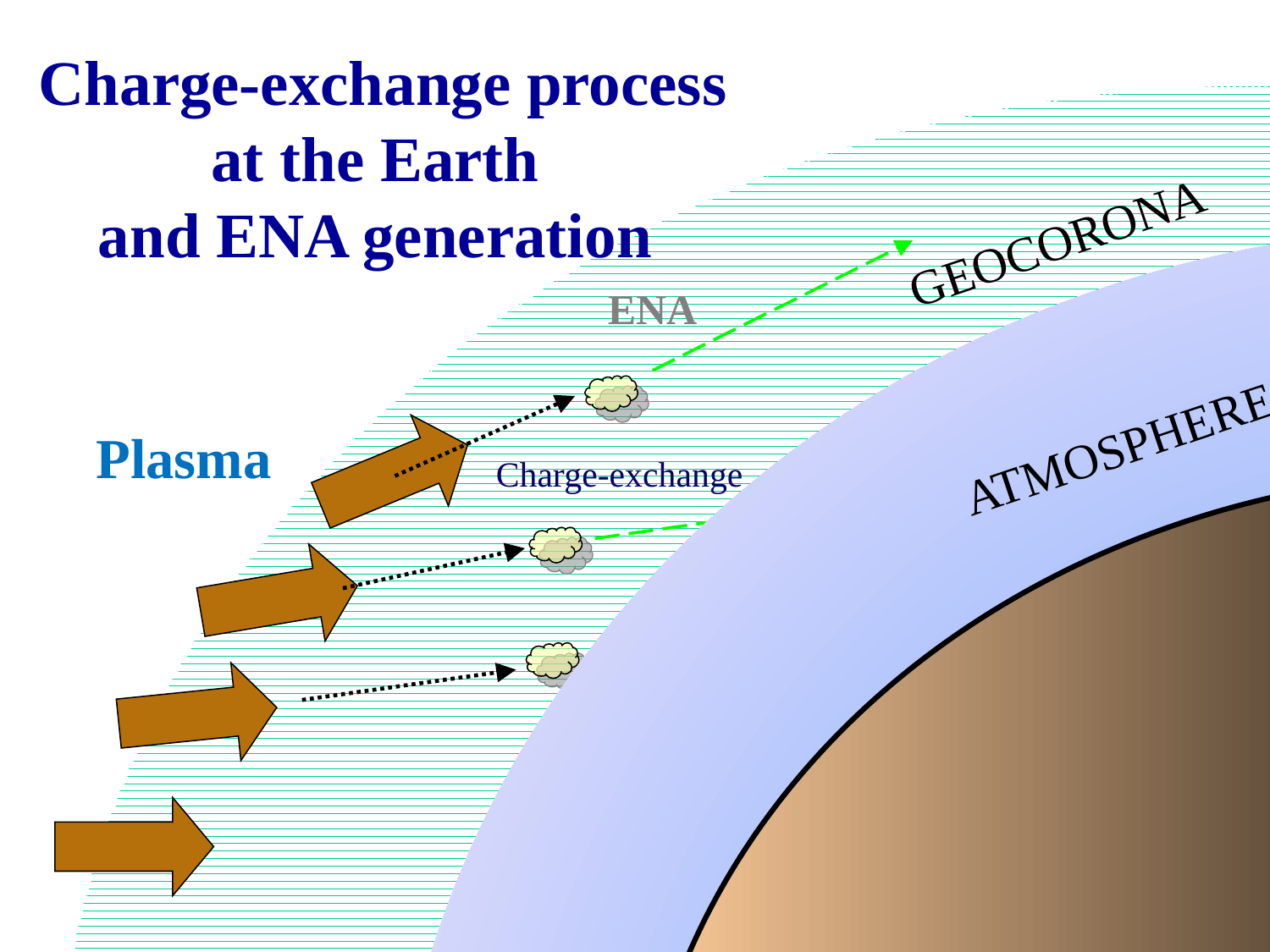

Charge-exchange process
 at the Earth
and ENA generation

GEOCORONA

ENA

ATMOSPHERE
Plasma

Charge-exchange

Earth